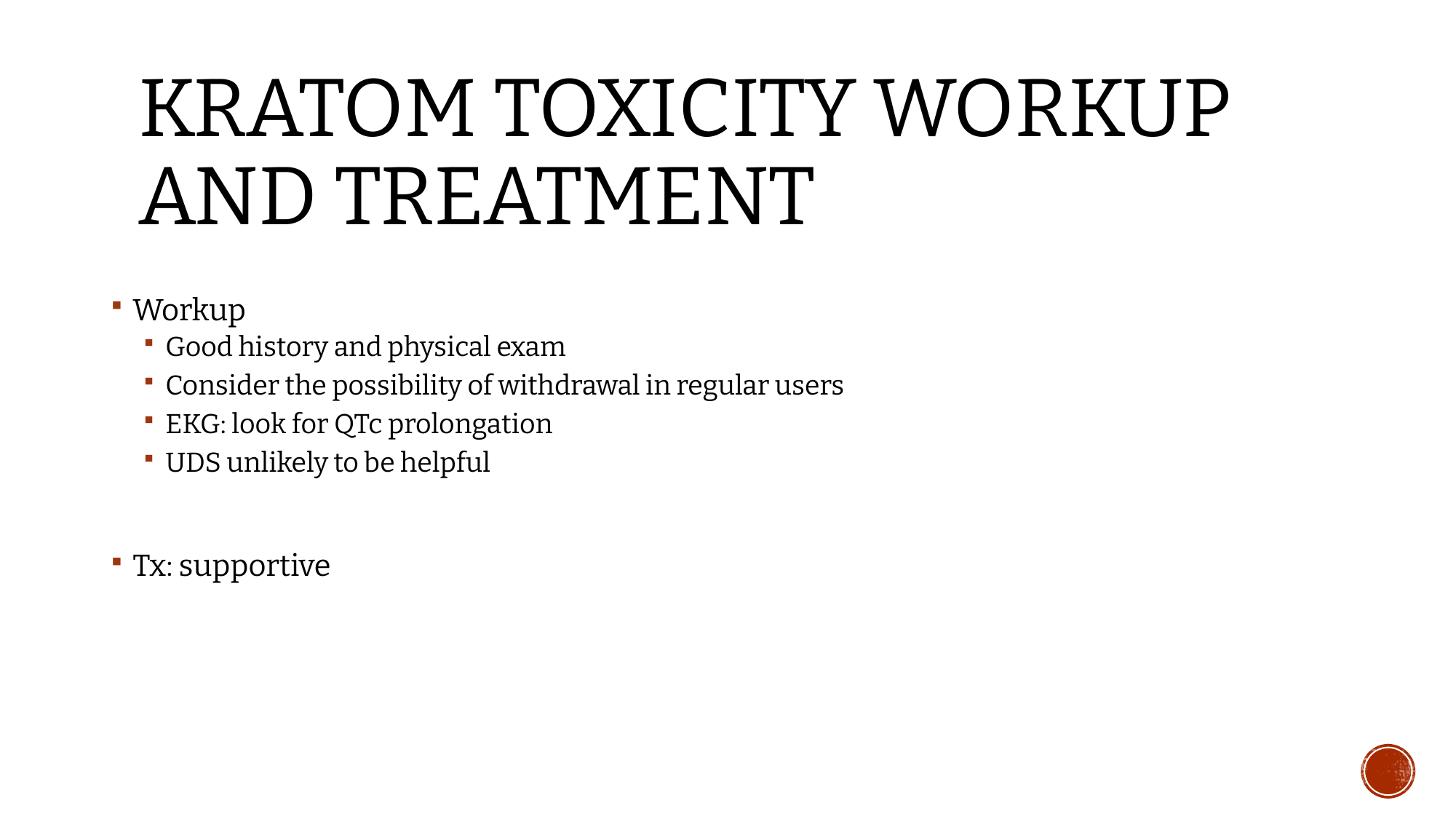

# Kratom Toxicity Workup and Treatment
Workup
Good history and physical exam
Consider the possibility of withdrawal in regular users
EKG: look for QTc prolongation
UDS unlikely to be helpful

Tx: supportive